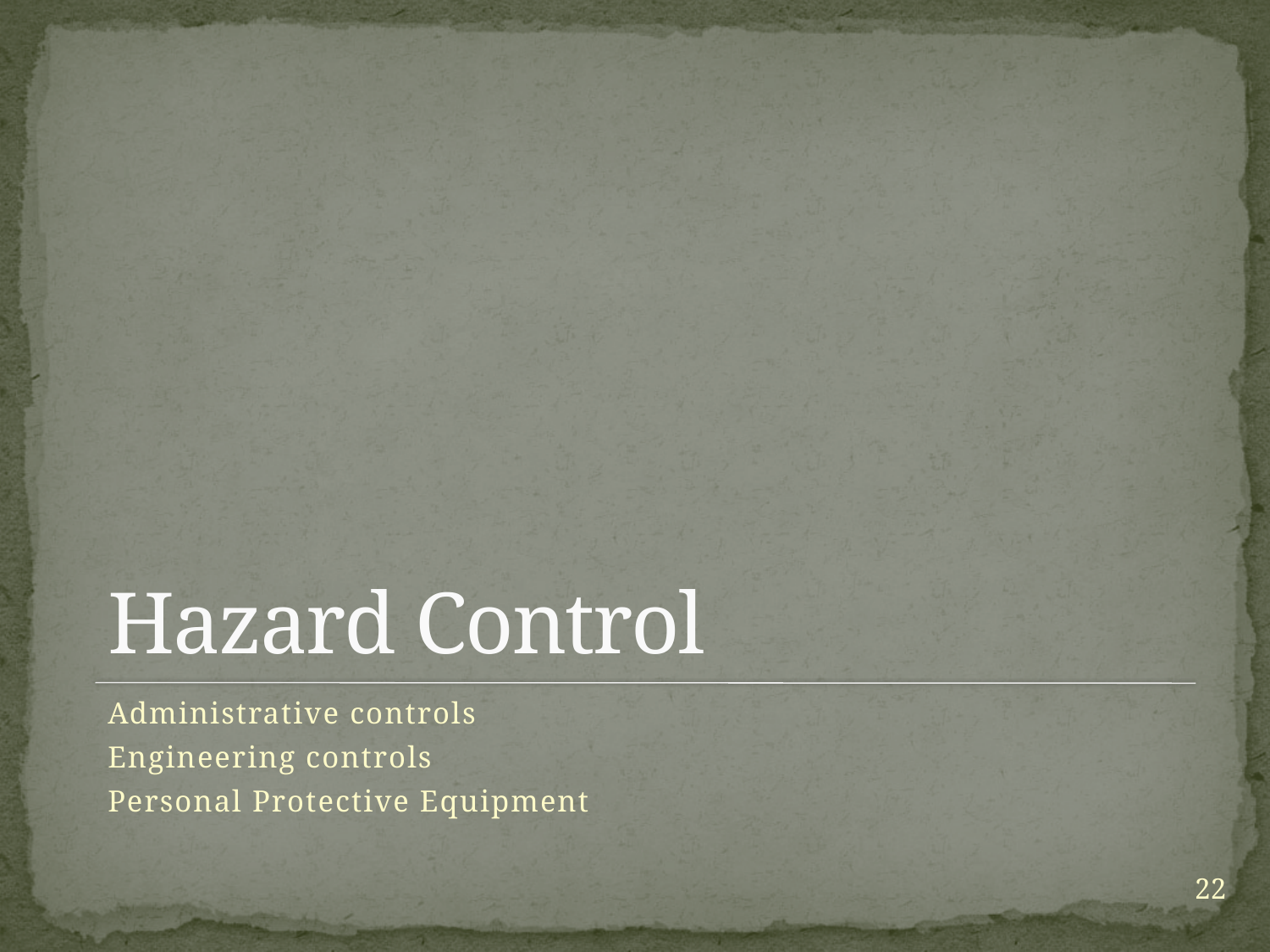

# Hazard Control
Administrative controls
Engineering controls
Personal Protective Equipment
22